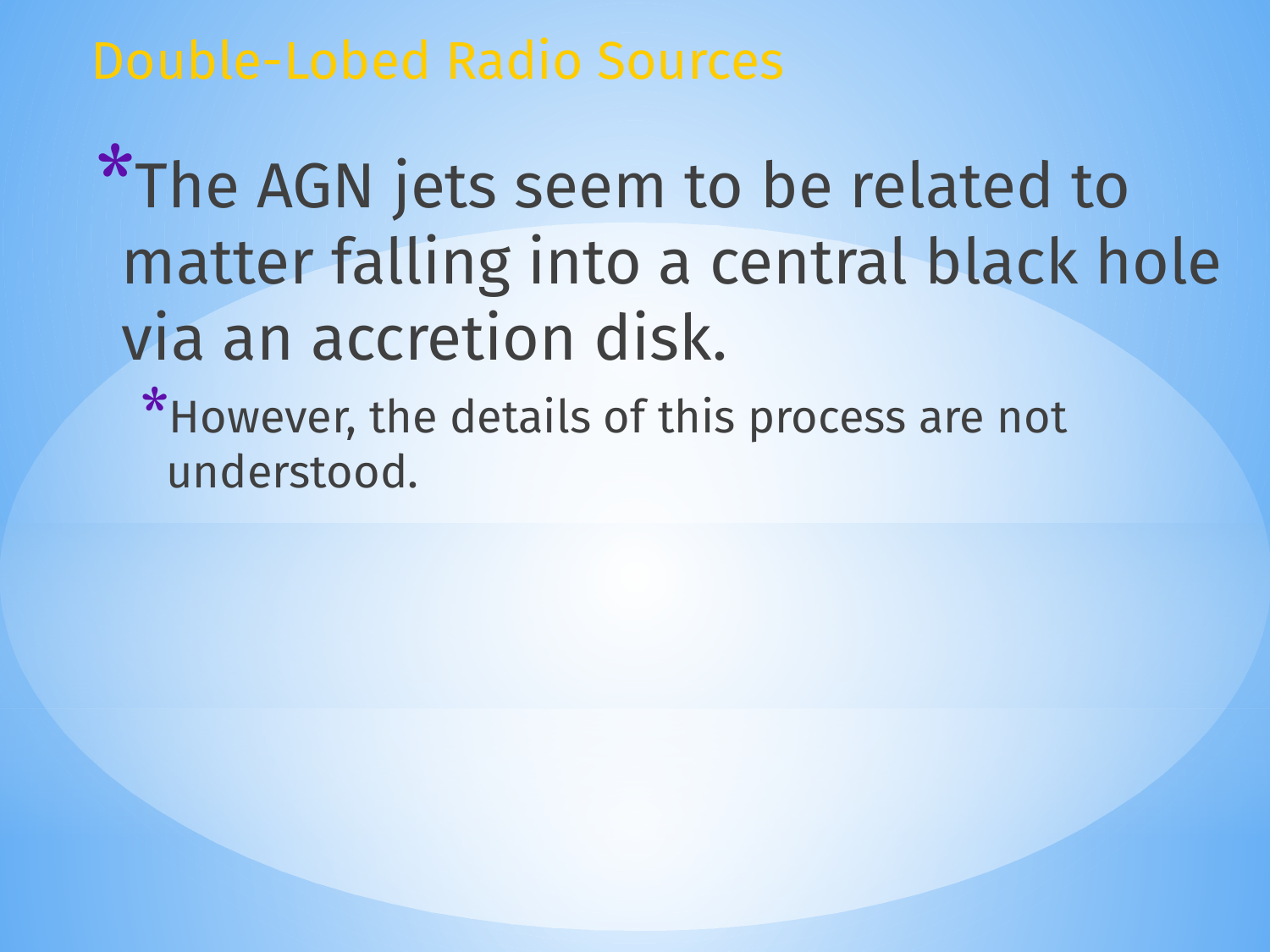

Double-Lobed Radio Sources
The AGN jets seem to be related to matter falling into a central black hole via an accretion disk.
However, the details of this process are not understood.